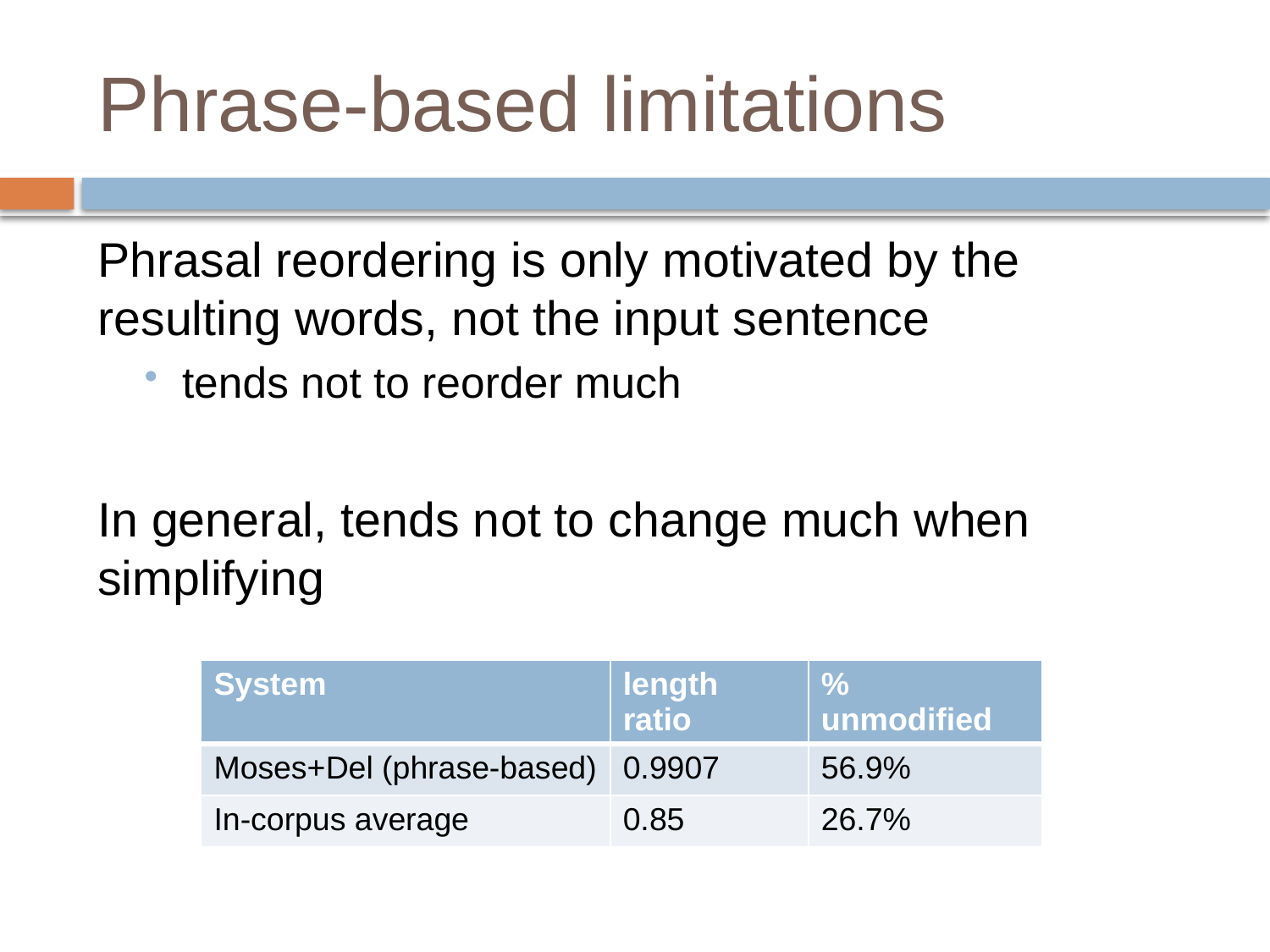

# Phrase-based limitations
Phrasal reordering is only motivated by the resulting words, not the input sentence
tends not to reorder much

In general, tends not to change much when simplifying

| System | length ratio | % unmodified |
| --- | --- | --- |
| Moses+Del (phrase-based) | 0.9907 | 56.9% |
| In-corpus average | 0.85 | 26.7% |